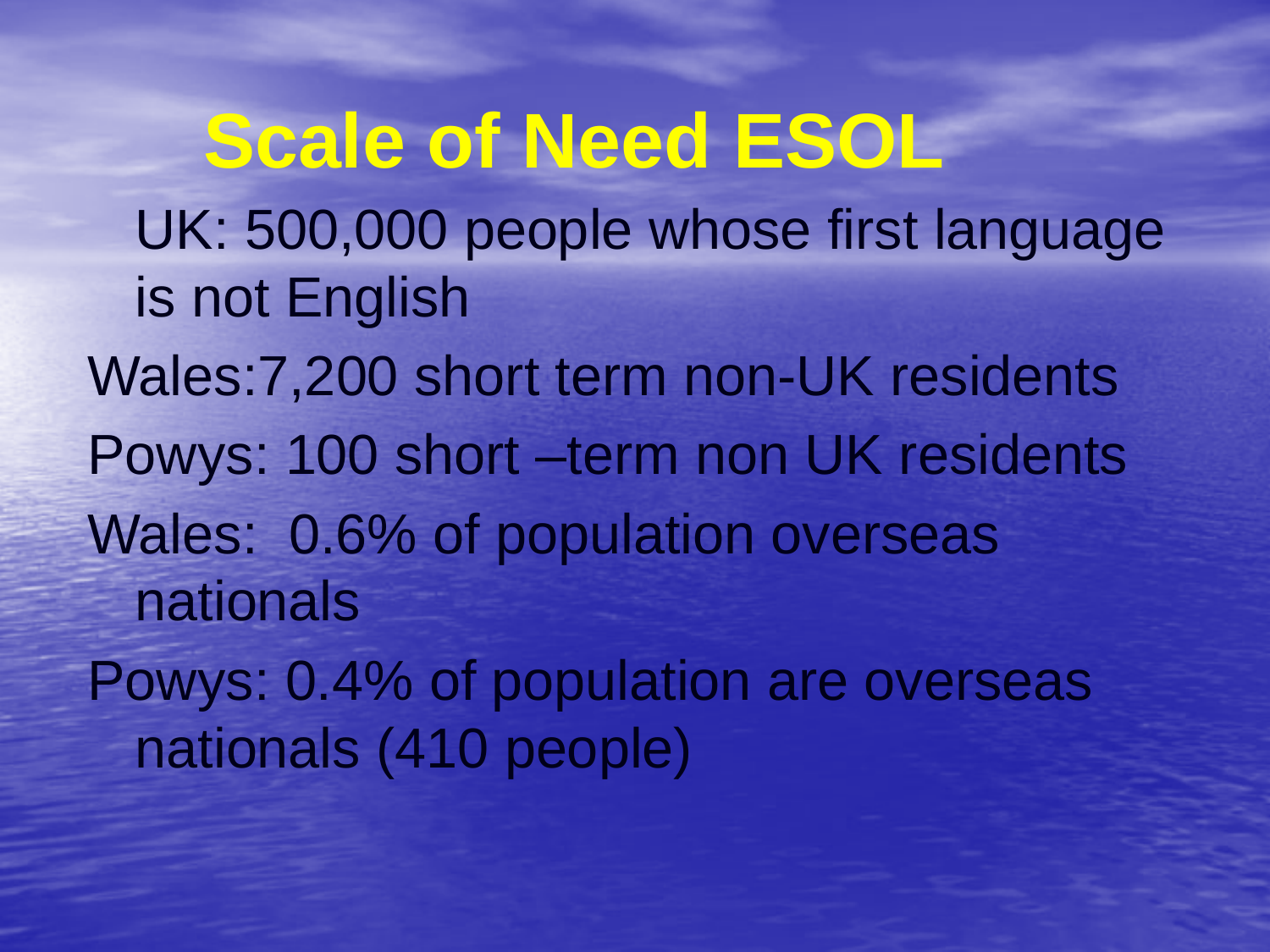

# Scale of Need ESOL
	UK: 500,000 people whose first language is not English
Wales:7,200 short term non-UK residents
Powys: 100 short –term non UK residents
Wales:  0.6% of population overseas nationals
Powys: 0.4% of population are overseas nationals (410 people)